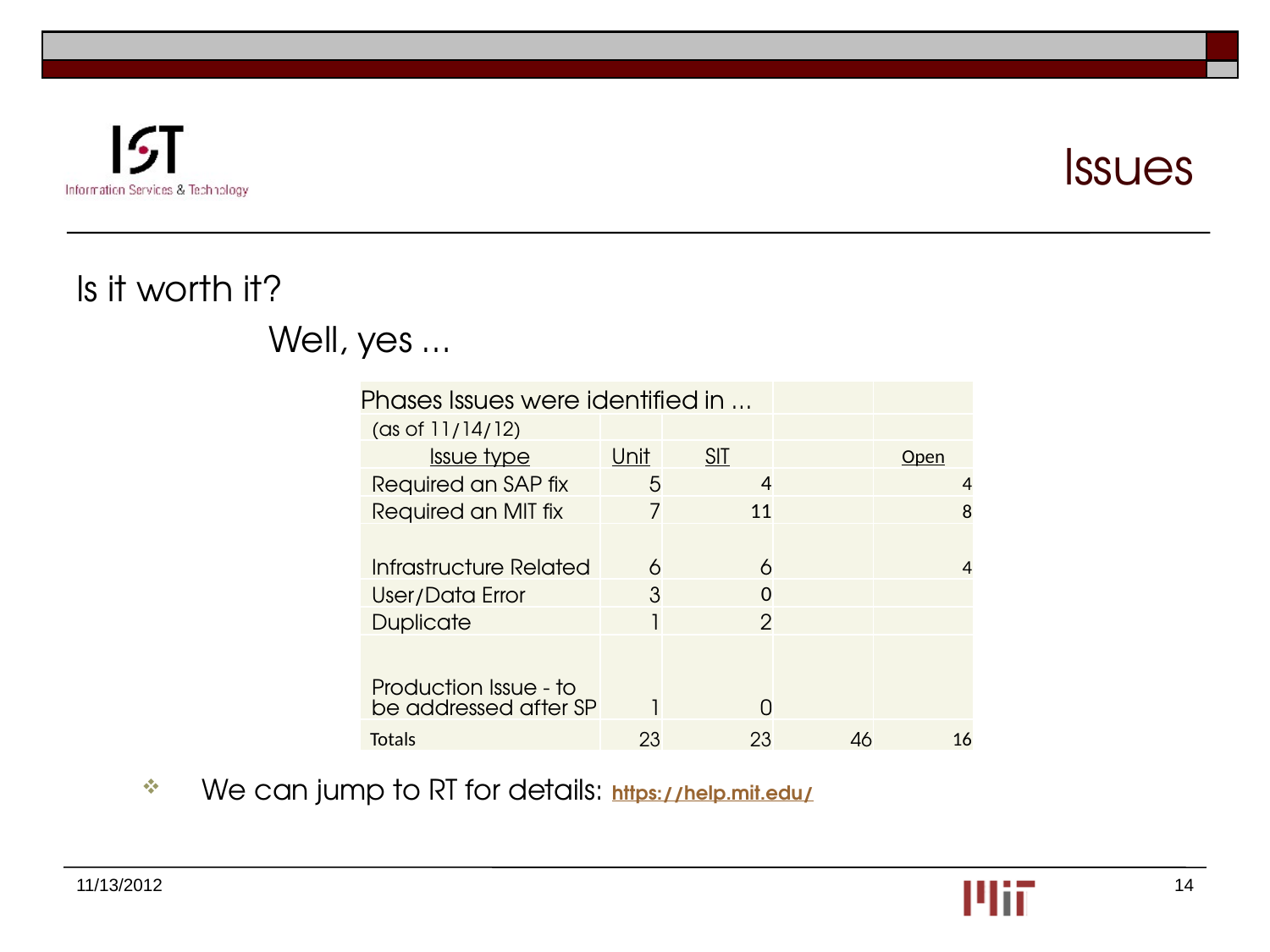

# Issues
Is it worth it?
		Well, yes …

We can jump to RT for details: https://help.mit.edu/

| Phases Issues were identified in … |  |  |  |  |
| --- | --- | --- | --- | --- |
| (as of 11/14/12) |  |  |  |  |
| Issue type | Unit | SIT |  | Open |
| Required an SAP fix | 5 | 4 |  | 4 |
| Required an MIT fix | 7 | 11 |  | 8 |
| Infrastructure Related | 6 | 6 |  | 4 |
| User/Data Error | 3 | 0 |  |  |
| Duplicate | 1 | 2 |  |  |
| Production Issue - to be addressed after SP | 1 | 0 |  |  |
| Totals | 23 | 23 | 46 | 16 |
11/13/2012
14